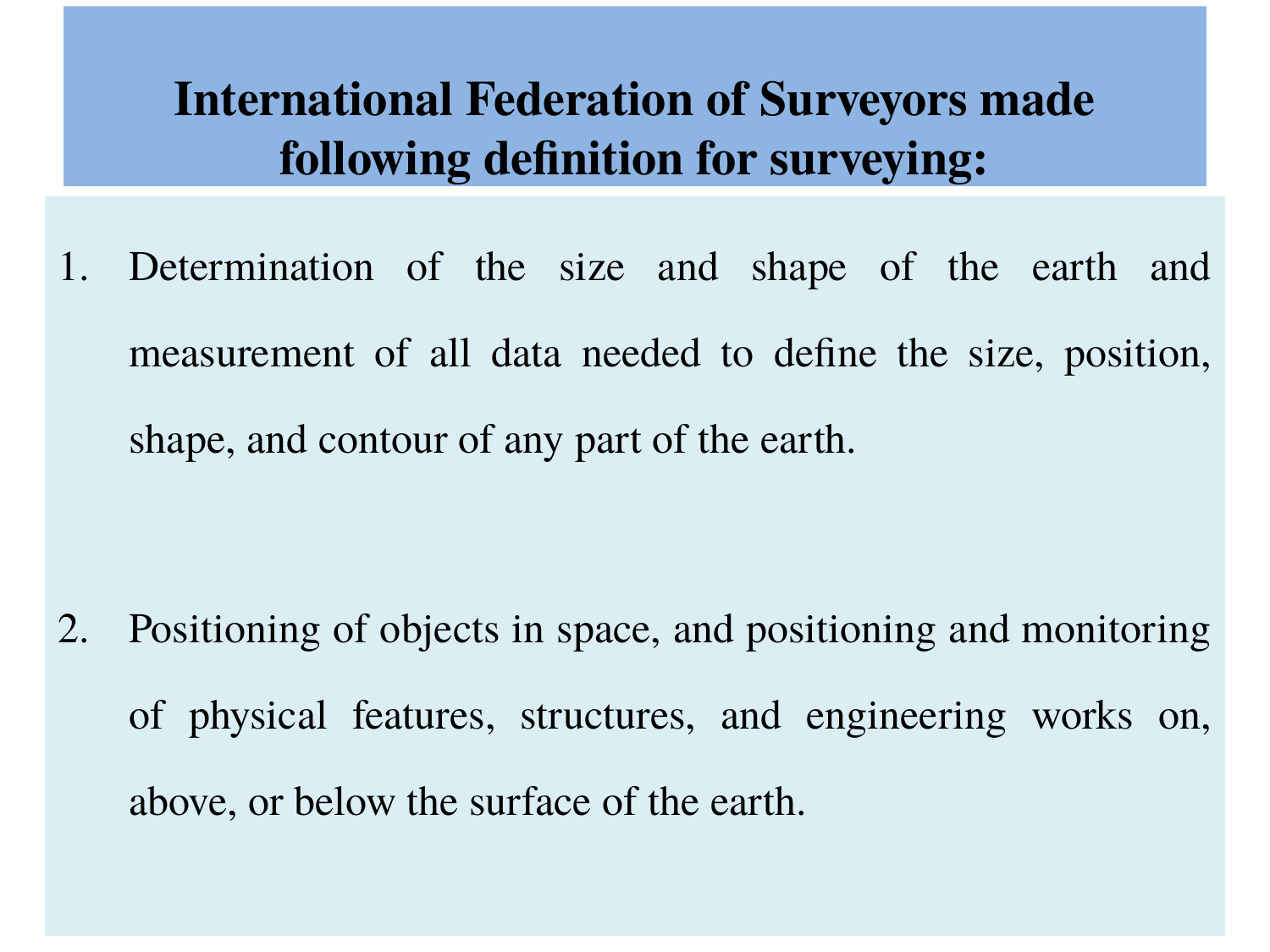

# International Federation of Surveyors made following definition for surveying:
Determination of the size and shape of the earth and measurement of all data needed to define the size, position, shape, and contour of any part of the earth.

Positioning of objects in space, and positioning and monitoring of physical features, structures, and engineering works on, above, or below the surface of the earth.